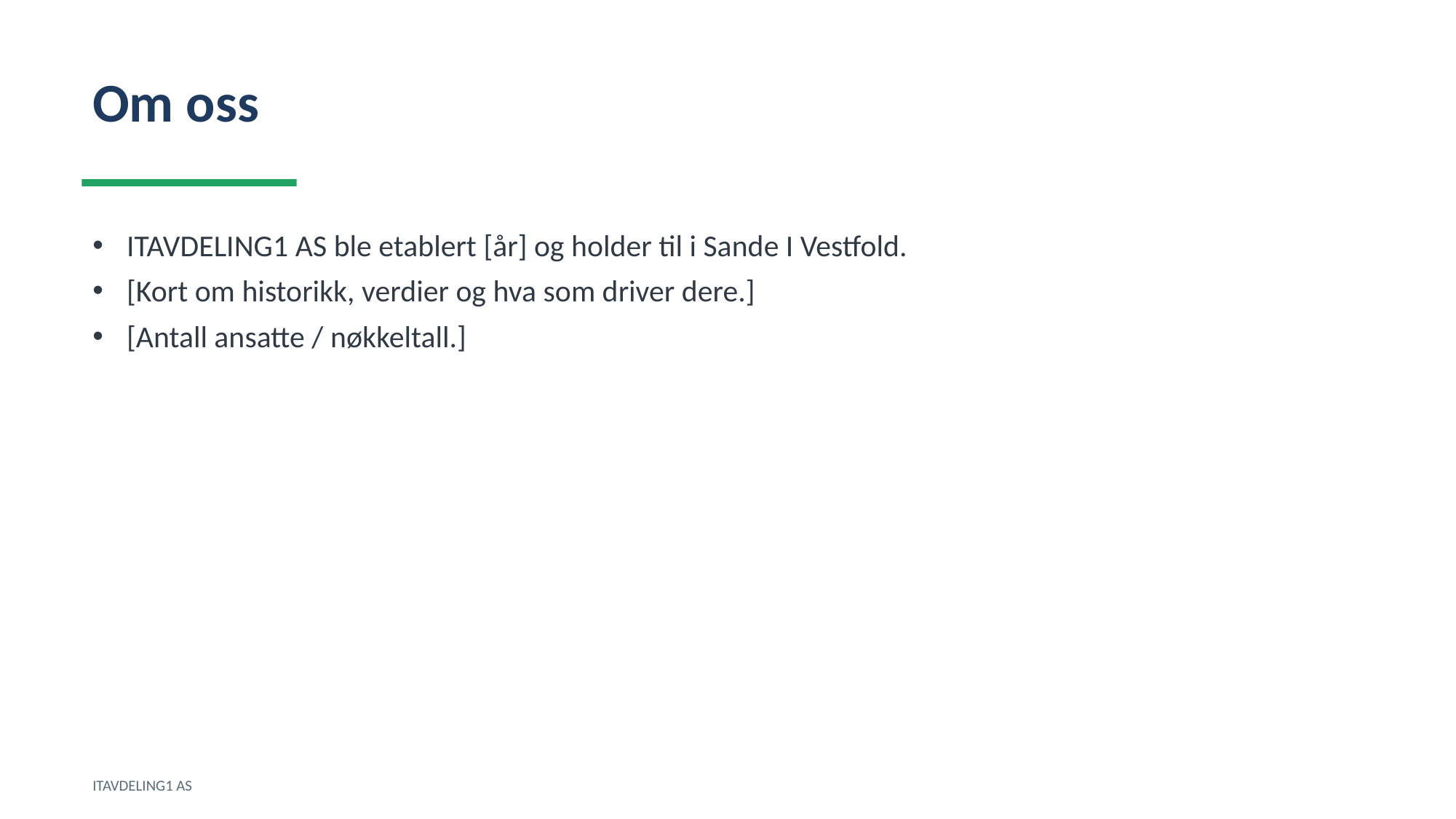

Om oss

ITAVDELING1 AS ble etablert [år] og holder til i Sande I Vestfold.
[Kort om historikk, verdier og hva som driver dere.]
[Antall ansatte / nøkkeltall.]
ITAVDELING1 AS